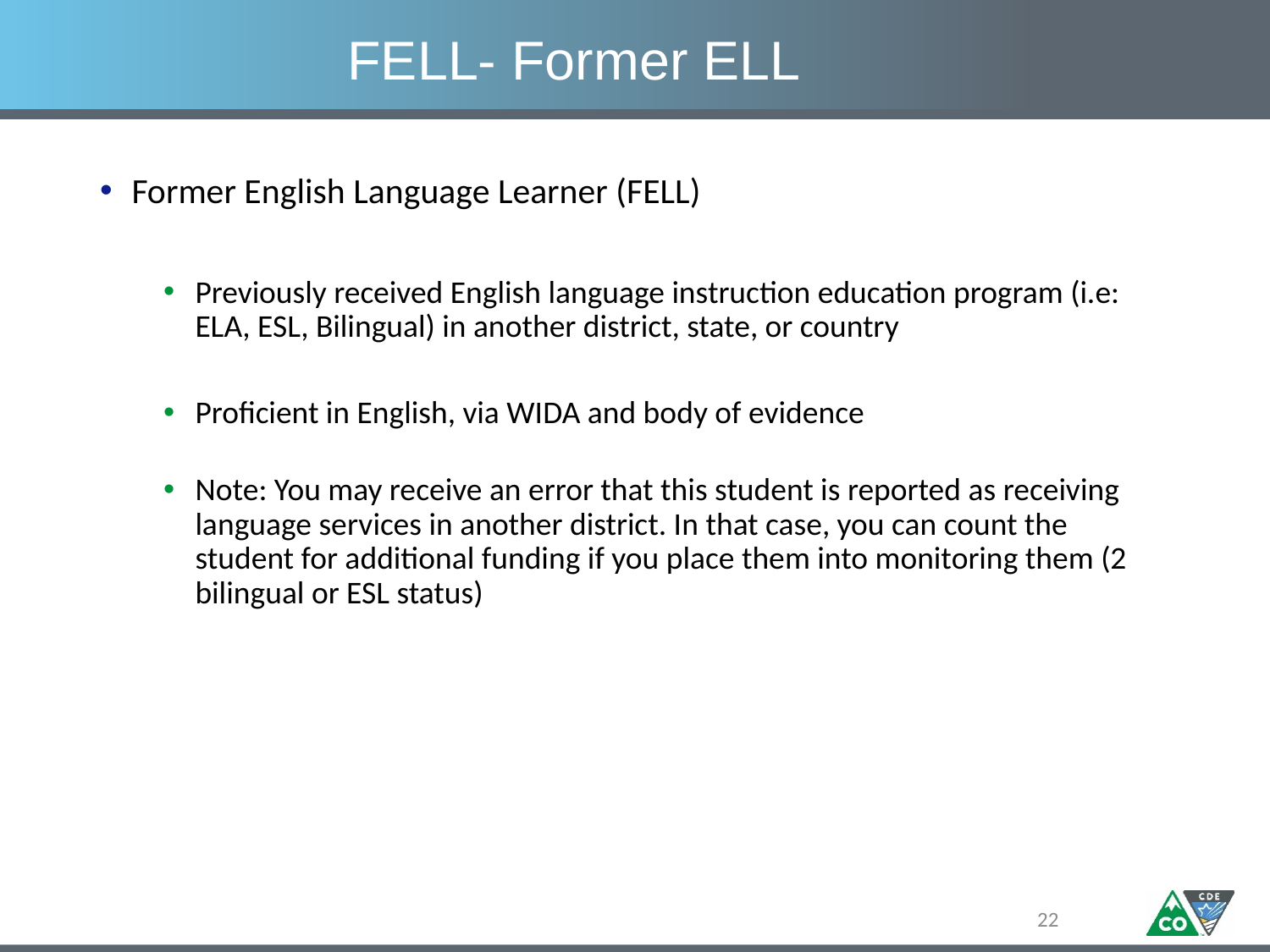

# FELL- Former ELL
Former English Language Learner (FELL)

Previously received English language instruction education program (i.e: ELA, ESL, Bilingual) in another district, state, or country

Proficient in English, via WIDA and body of evidence
Note: You may receive an error that this student is reported as receiving language services in another district. In that case, you can count the student for additional funding if you place them into monitoring them (2 bilingual or ESL status)